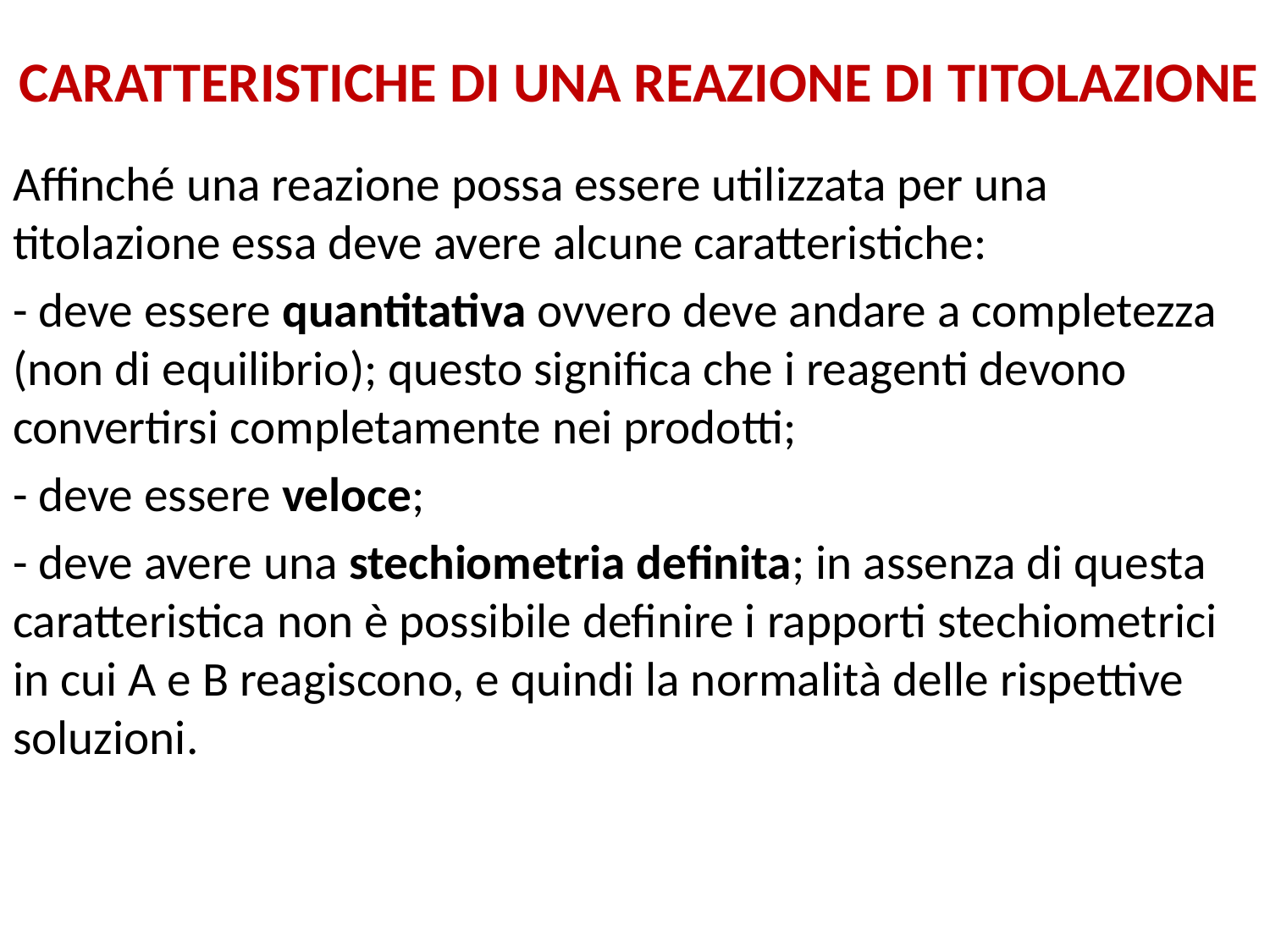

# CARATTERISTICHE DI UNA REAZIONE DI TITOLAZIONE
Affinché una reazione possa essere utilizzata per una titolazione essa deve avere alcune caratteristiche:
- deve essere quantitativa ovvero deve andare a completezza (non di equilibrio); questo significa che i reagenti devono convertirsi completamente nei prodotti;
- deve essere veloce;
- deve avere una stechiometria definita; in assenza di questa caratteristica non è possibile definire i rapporti stechiometrici in cui A e B reagiscono, e quindi la normalità delle rispettive soluzioni.